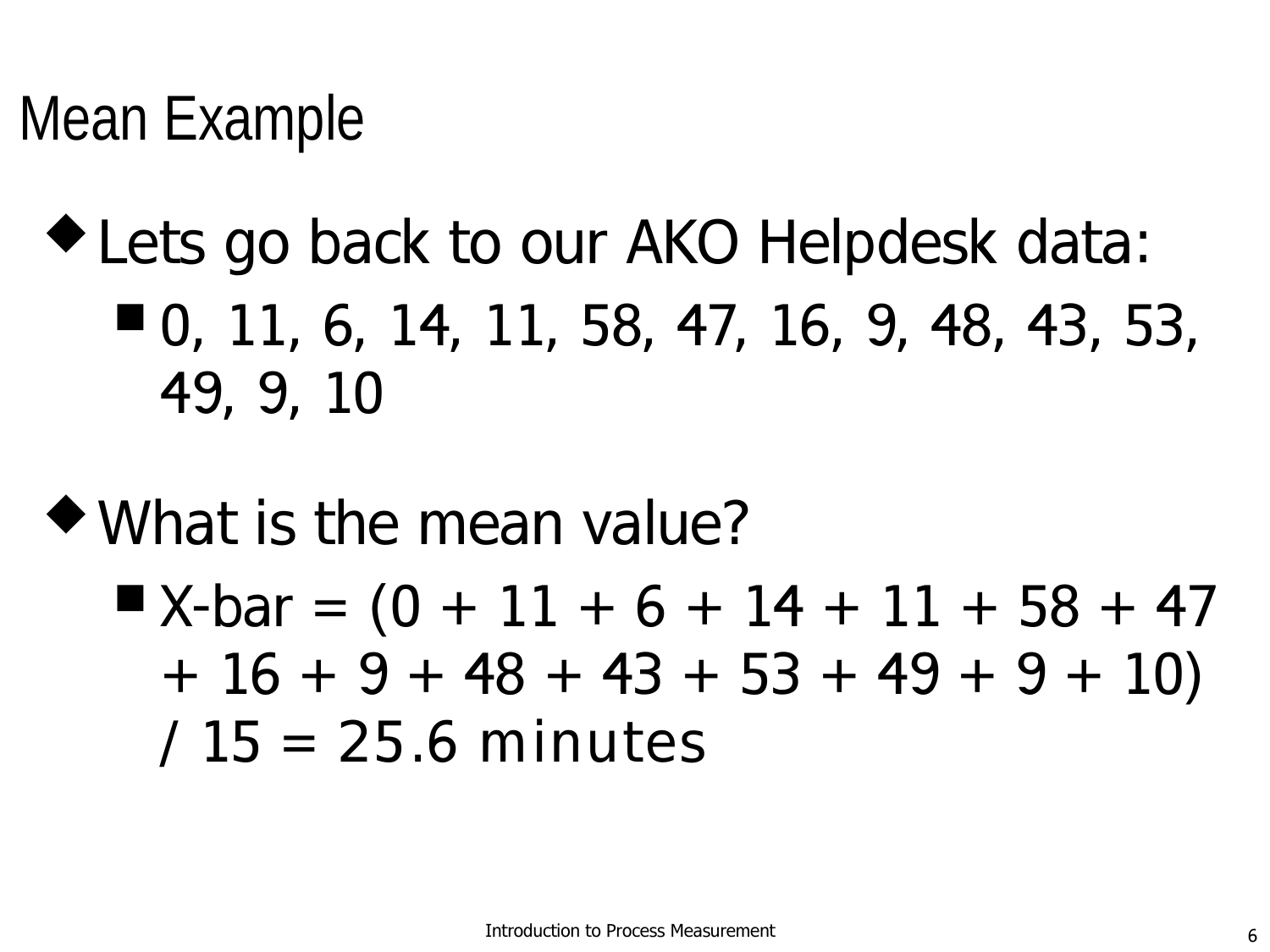

Mean Example
Lets go back to our AKO Helpdesk data:
0, 11, 6, 14, 11, 58, 47, 16, 9, 48, 43, 53, 49, 9, 10
What is the mean value?
X-bar = (0 + 11 + 6 + 14 + 11 + 58 + 47 + 16 + 9 + 48 + 43 + 53 + 49 + 9 + 10) / 15 = 25.6 minutes
Introduction to Process Measurement
6